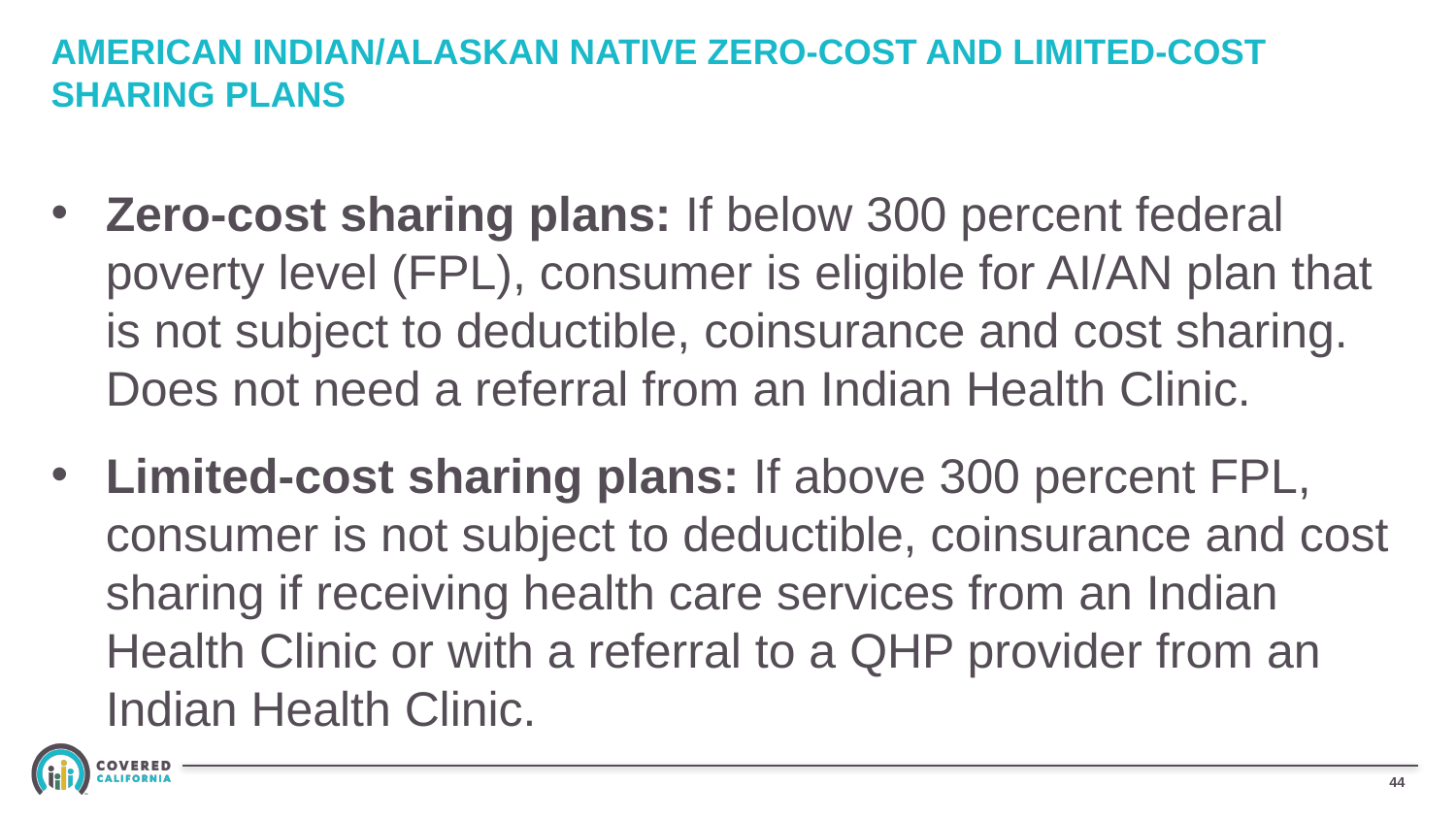

# AMERICAN INDIAN/ALASKAN NATIVE ZERO-COST AND LIMITED-COST SHARING PLANS
Zero-cost sharing plans: If below 300 percent federal poverty level (FPL), consumer is eligible for AI/AN plan that is not subject to deductible, coinsurance and cost sharing.  Does not need a referral from an Indian Health Clinic.

Limited-cost sharing plans: If above 300 percent FPL, consumer is not subject to deductible, coinsurance and cost sharing if receiving health care services from an Indian Health Clinic or with a referral to a QHP provider from an Indian Health Clinic.
44